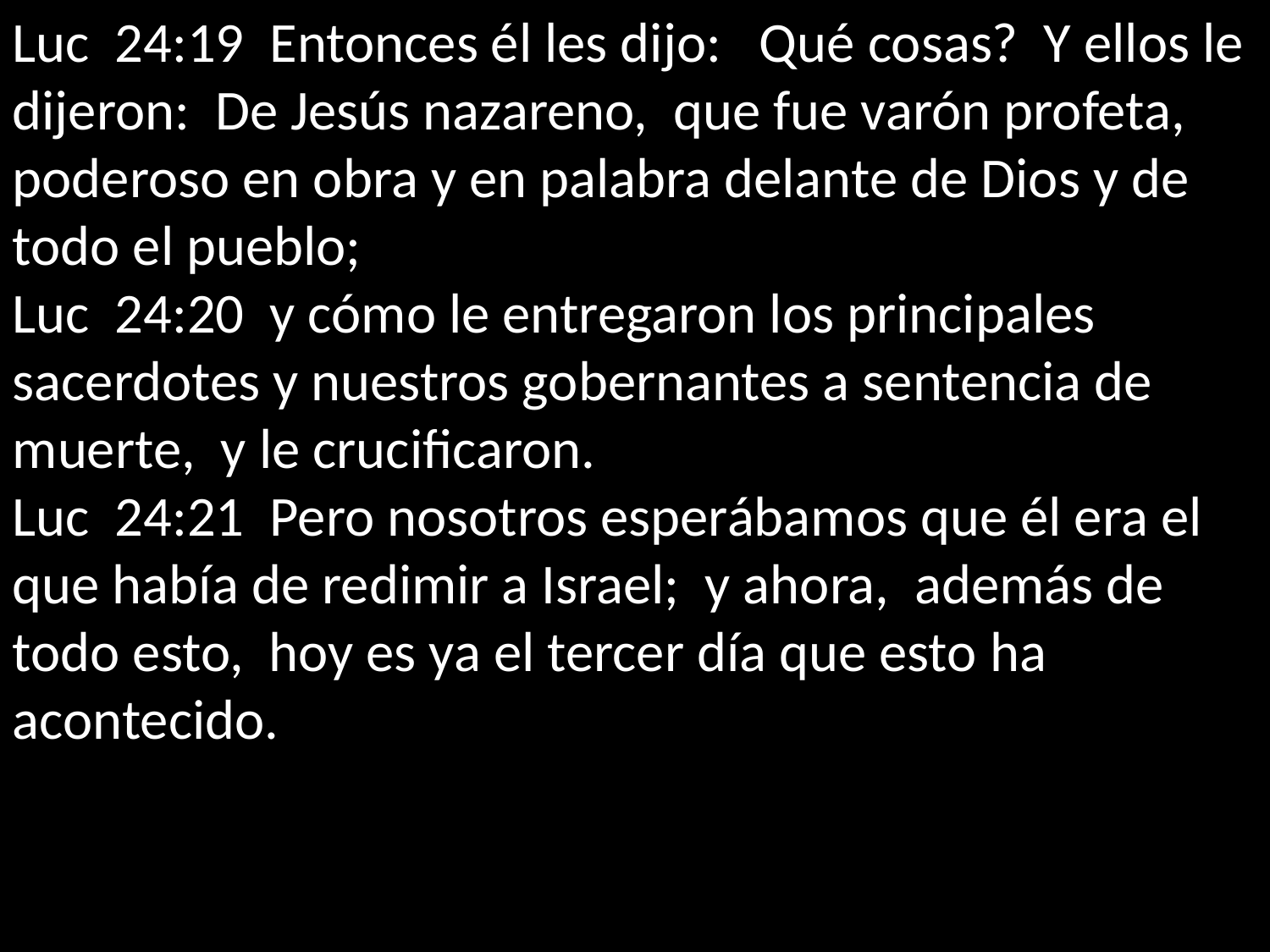

Luc  24:19  Entonces él les dijo:   Qué cosas?  Y ellos le dijeron:  De Jesús nazareno,  que fue varón profeta,  poderoso en obra y en palabra delante de Dios y de todo el pueblo;
Luc  24:20  y cómo le entregaron los principales sacerdotes y nuestros gobernantes a sentencia de muerte,  y le crucificaron.
Luc  24:21  Pero nosotros esperábamos que él era el que había de redimir a Israel;  y ahora,  además de todo esto,  hoy es ya el tercer día que esto ha acontecido.